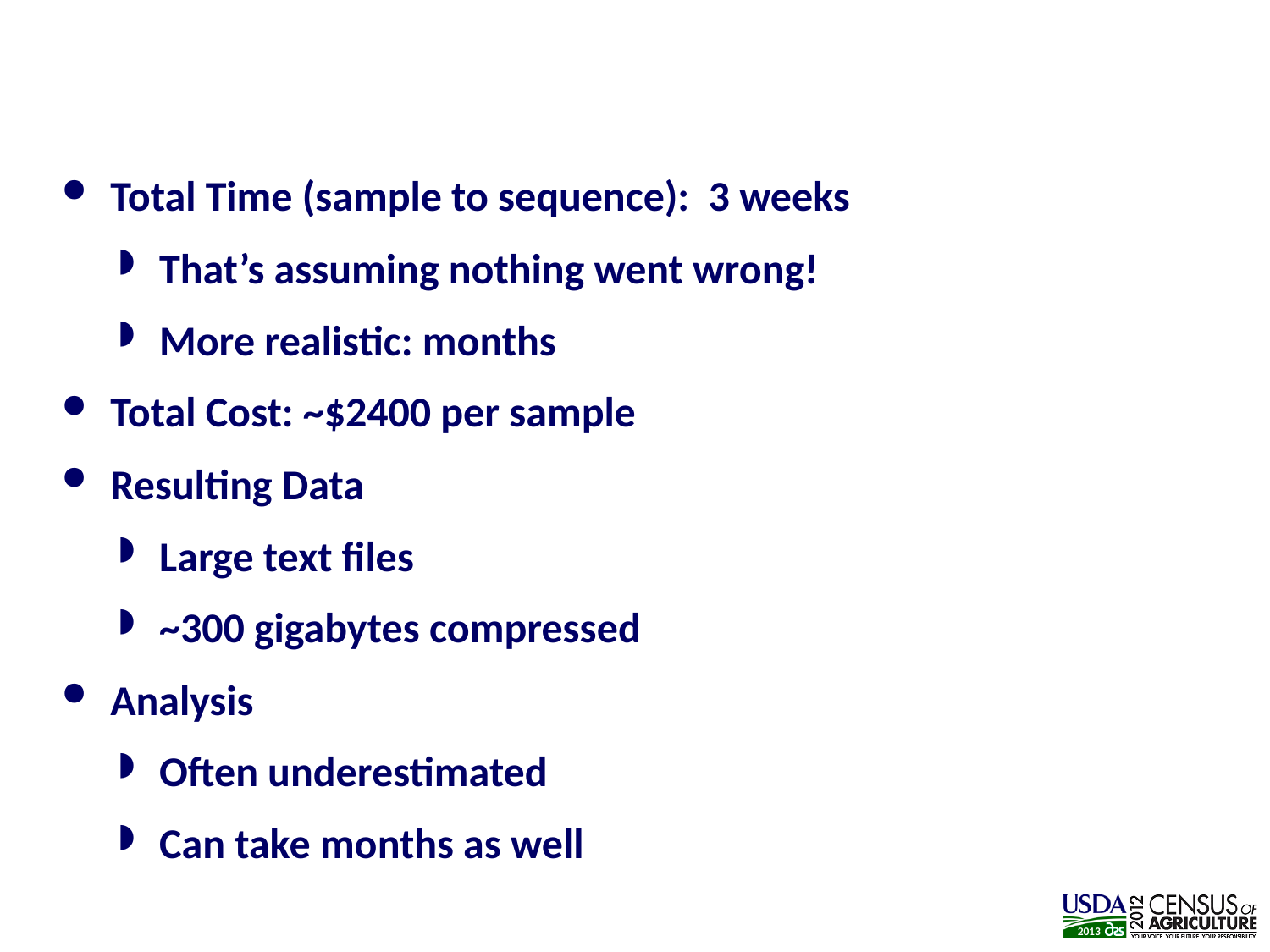

# So you decided to start sequencing
Total Time (sample to sequence):  3 weeks
That’s assuming nothing went wrong!
More realistic: months
Total Cost: ~$2400 per sample
Resulting Data
Large text files
~300 gigabytes compressed
Analysis
Often underestimated
Can take months as well